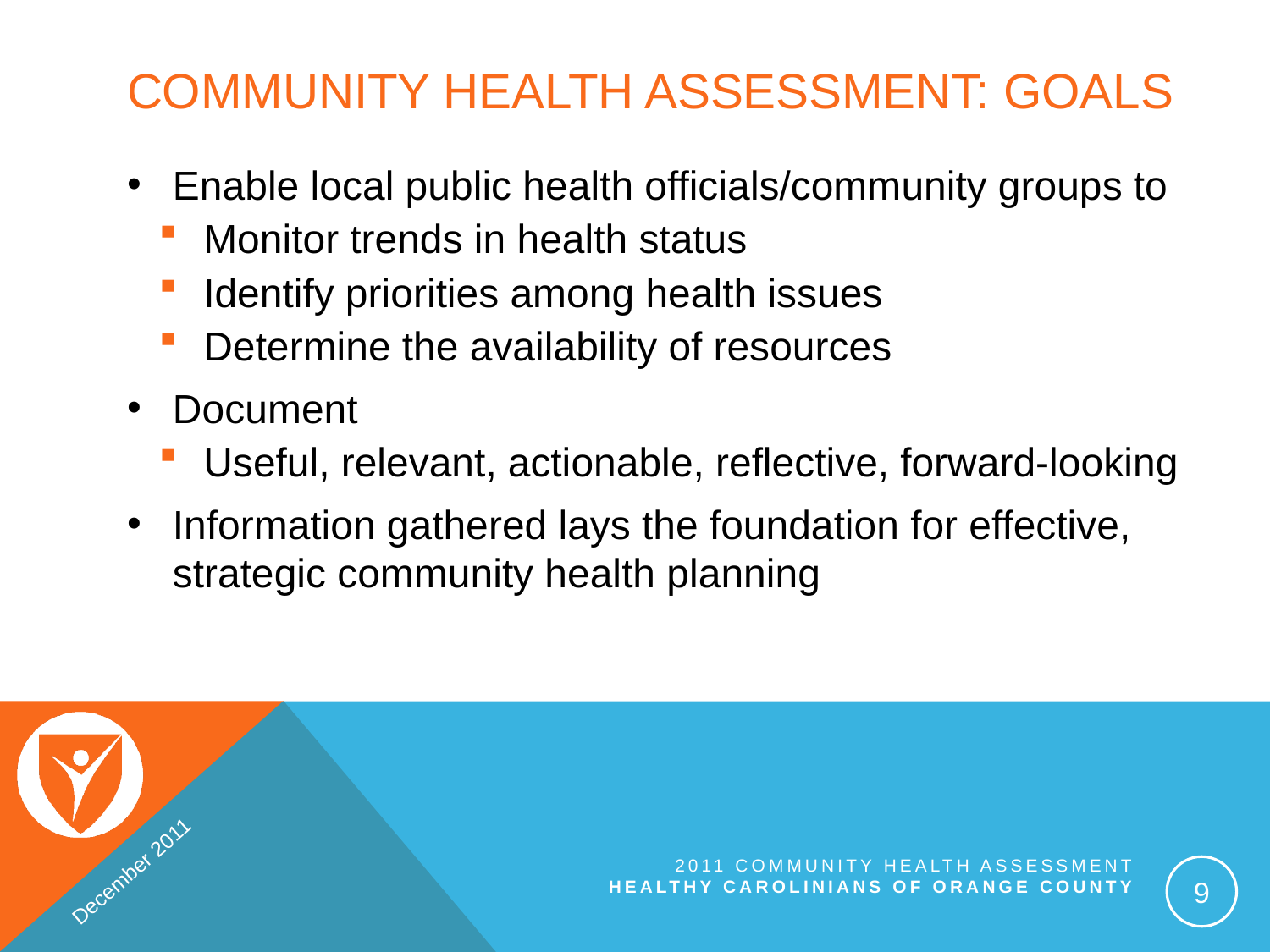

# Community Health Assessment: Goals
Enable local public health officials/community groups to
Monitor trends in health status
Identify priorities among health issues
Determine the availability of resources
Document
Useful, relevant, actionable, reflective, forward-looking
Information gathered lays the foundation for effective, strategic community health planning
December 2011
2011 Community Health Assessment
Healthy Carolinians of orange county
9